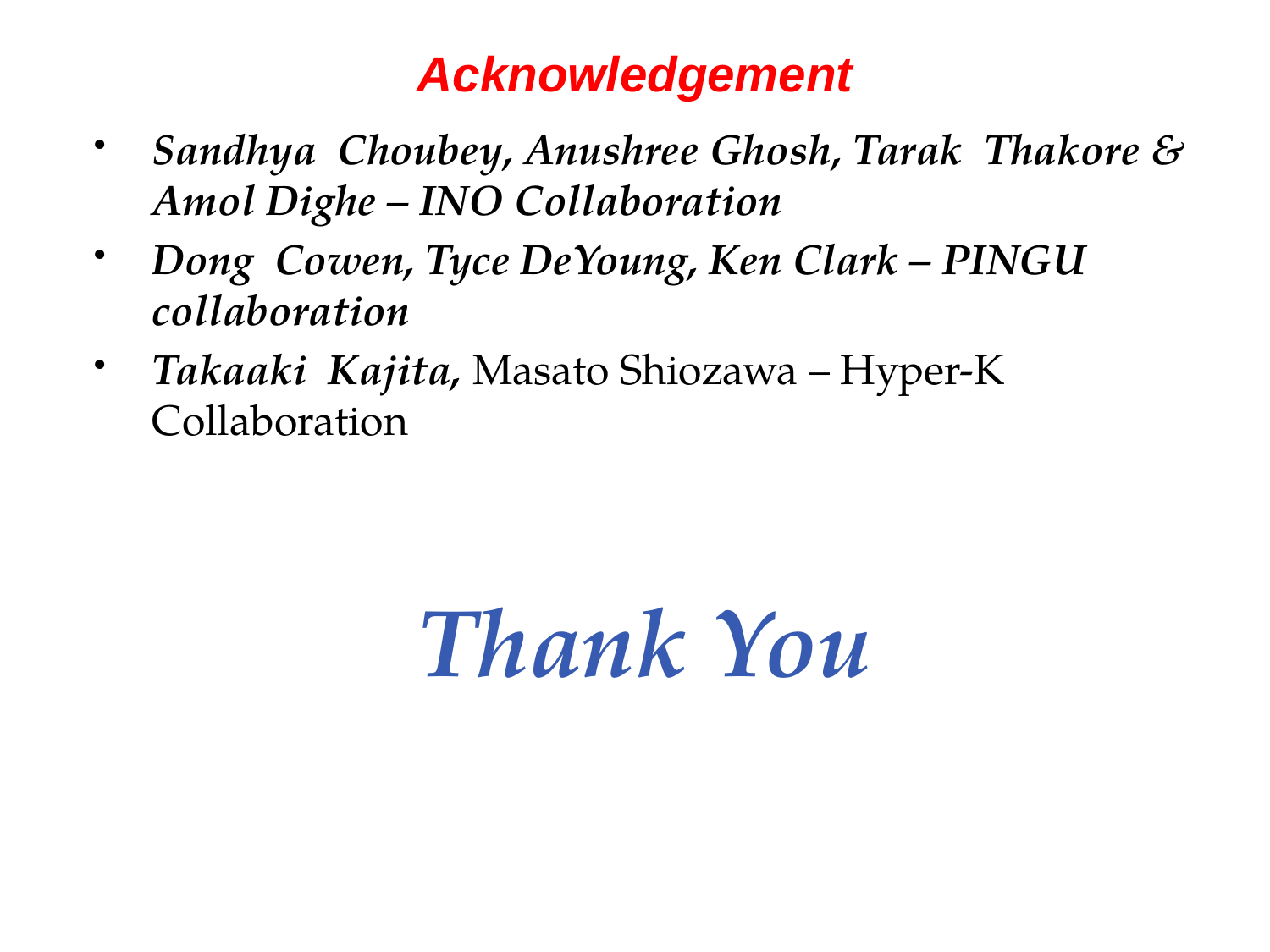

# Acknowledgement
Sandhya  Choubey, Anushree Ghosh, Tarak  Thakore & Amol Dighe – INO Collaboration
Dong  Cowen, Tyce DeYoung, Ken Clark – PINGU  collaboration
Takaaki  Kajita, Masato Shiozawa – Hyper-K Collaboration

Thank You